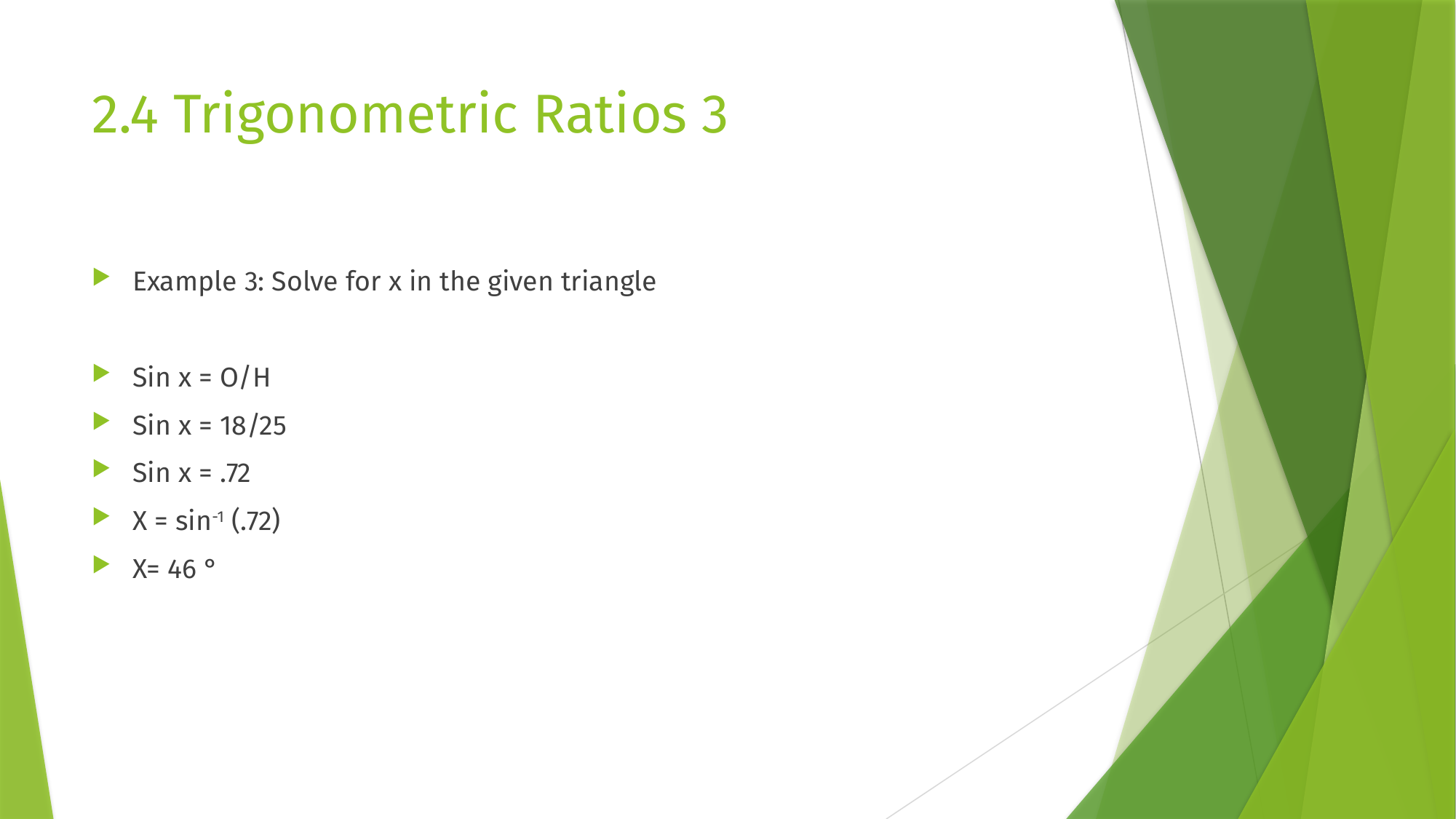

# 2.4 Trigonometric Ratios 3
Example 3: Solve for x in the given triangle

Sin x = O/H
Sin x = 18/25
Sin x = .72
X = sin-1 (.72)
X= 46 °